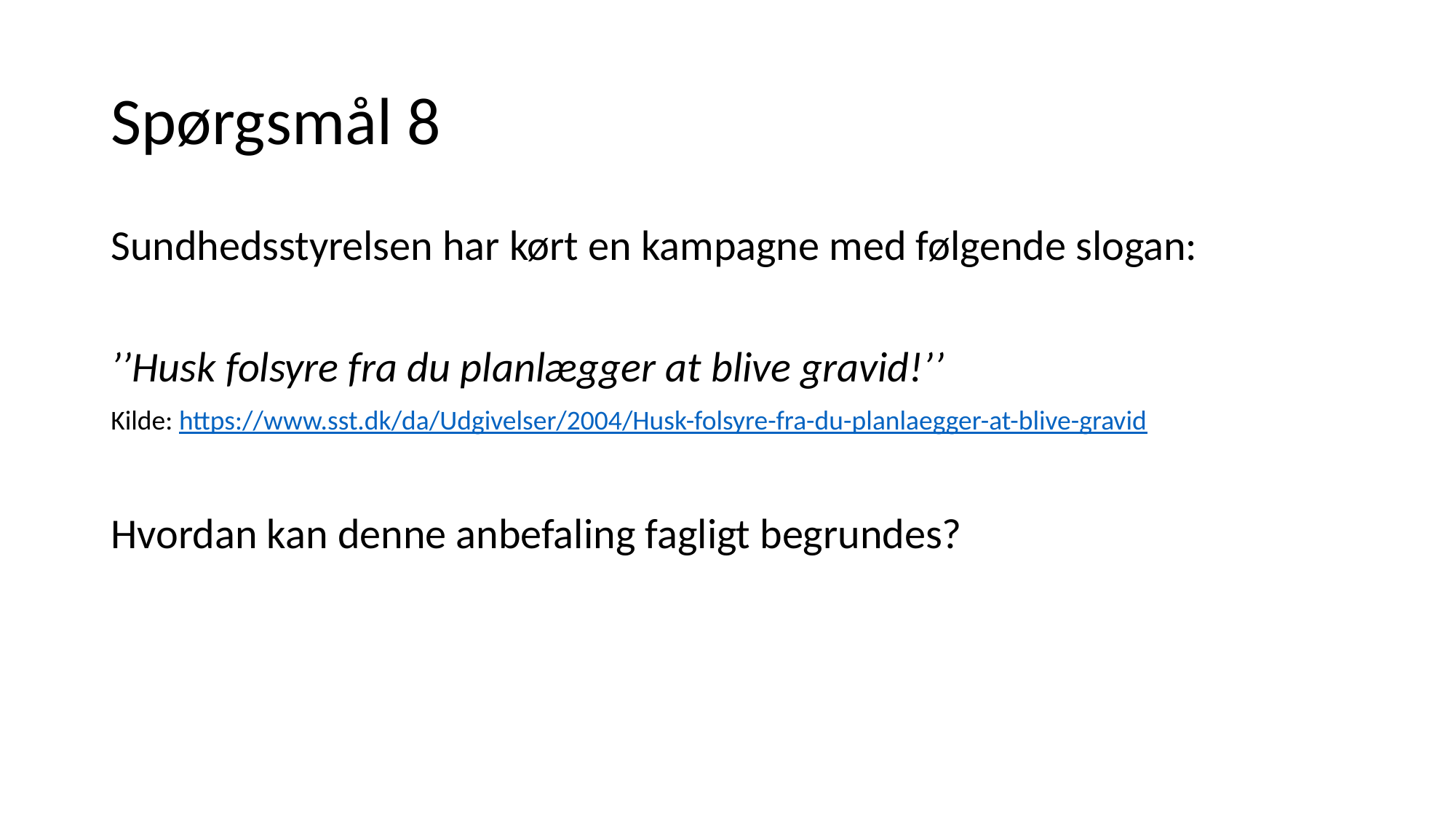

# Spørgsmål 8
Sundhedsstyrelsen har kørt en kampagne med følgende slogan:

’’Husk folsyre fra du planlægger at blive gravid!’’
Kilde: https://www.sst.dk/da/Udgivelser/2004/Husk-folsyre-fra-du-planlaegger-at-blive-gravid

Hvordan kan denne anbefaling fagligt begrundes?